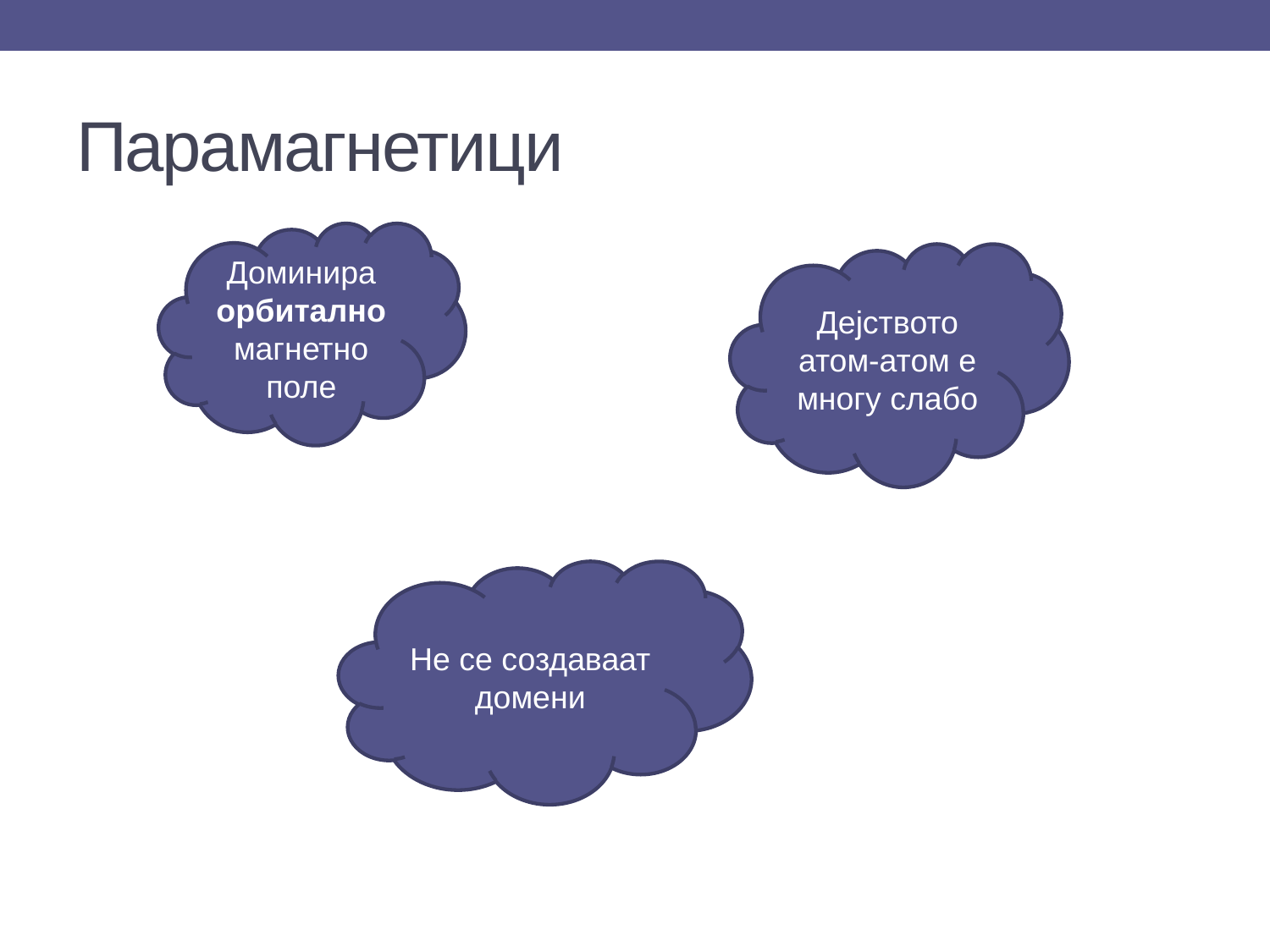

# Парамагнетици
Доминира орбитално магнетно поле
Дејството атом-атом е многу слабо
Не се создаваат домени